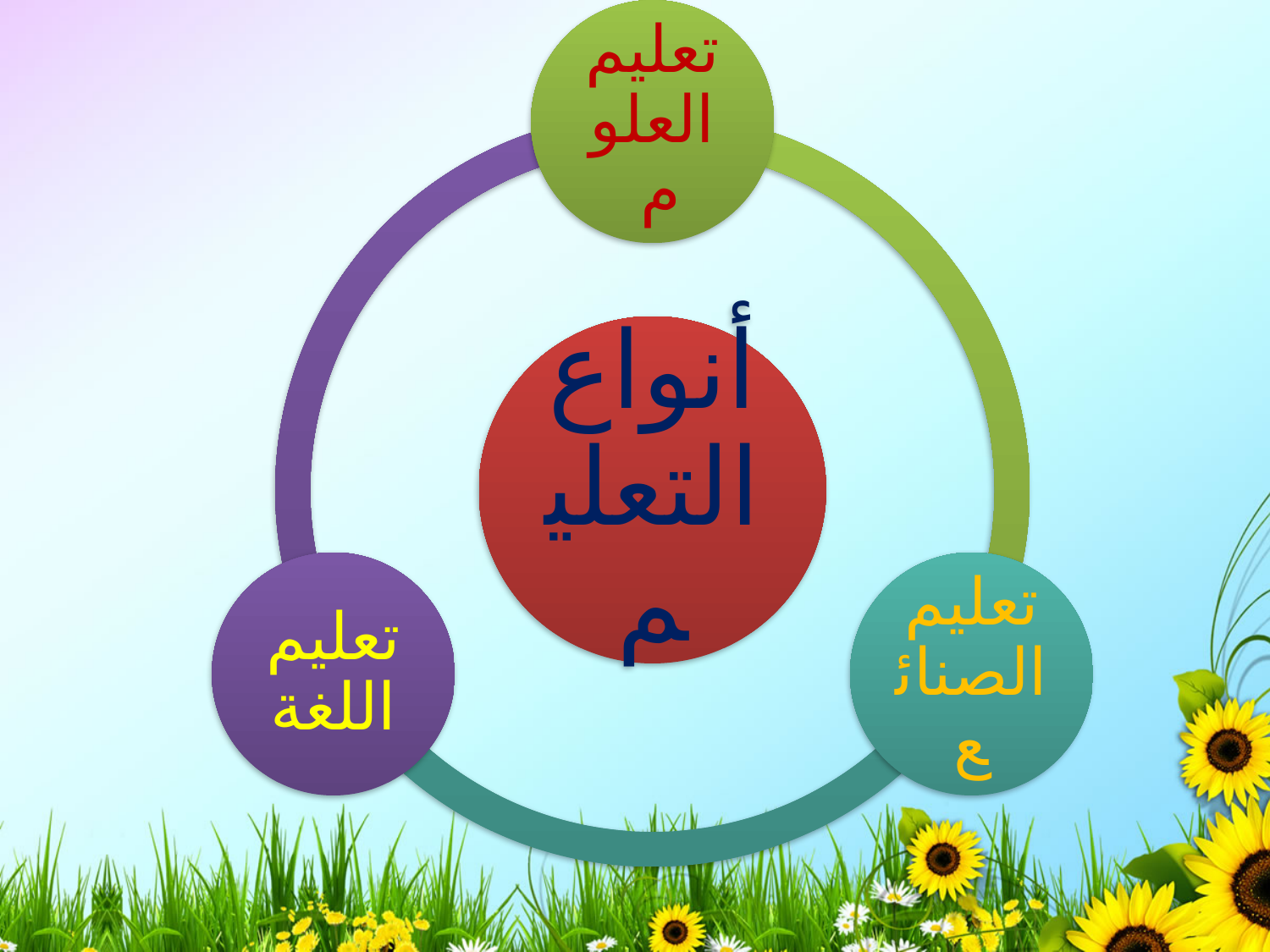

أنواع التعليم
تعليم العلوم
تعليم الصنائع
تعليم اللغة